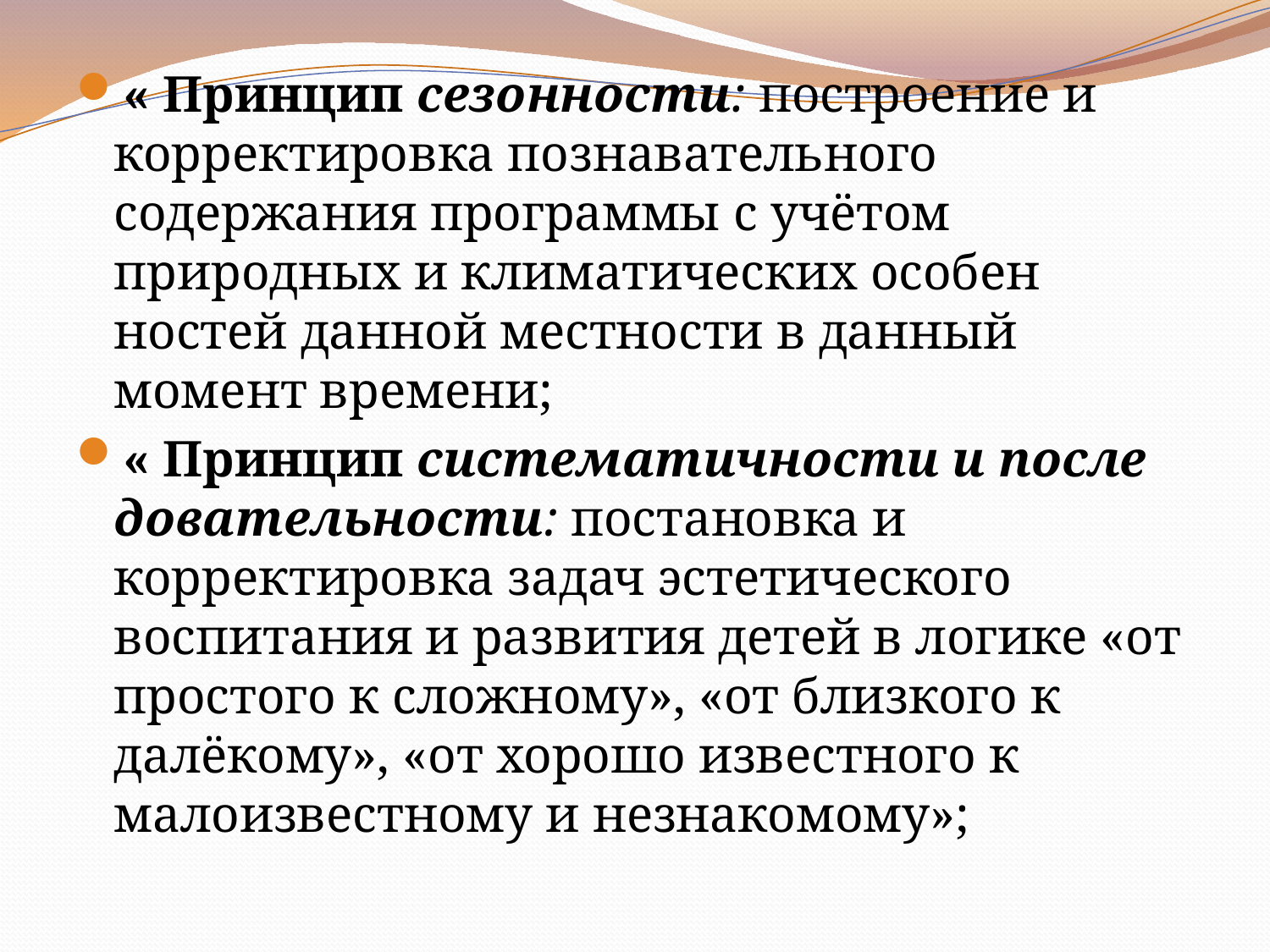

« Принцип сезонности: построение и корректировка познавательно­го содержания программы с учётом природных и климатических особен­ностей данной местности в данный момент времени;
« Принцип систематичности и после­довательности: постановка и корректировка задач эстетического воспитания и развития детей в логи­ке «от простого к сложному», «от близкого к далёкому», «от хорошо из­вестного к малоизвестному и незна­комому»;
#